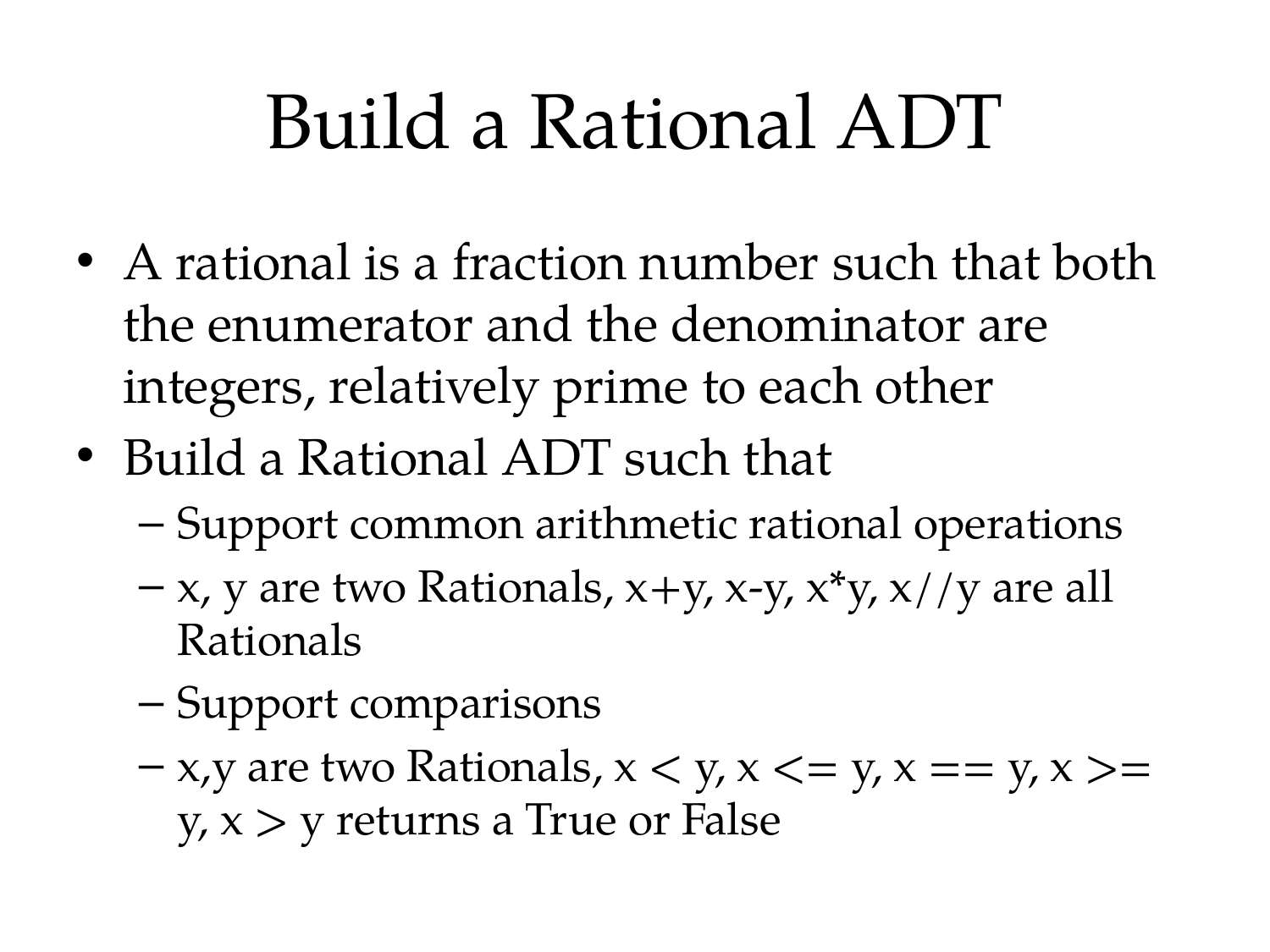

# Build a Rational ADT
A rational is a fraction number such that both the enumerator and the denominator are integers, relatively prime to each other
Build a Rational ADT such that
Support common arithmetic rational operations
x, y are two Rationals, x+y, x-y, x*y, x//y are all Rationals
Support comparisons
x,y are two Rationals, x < y, x <= y, x == y, x >= y, x > y returns a True or False